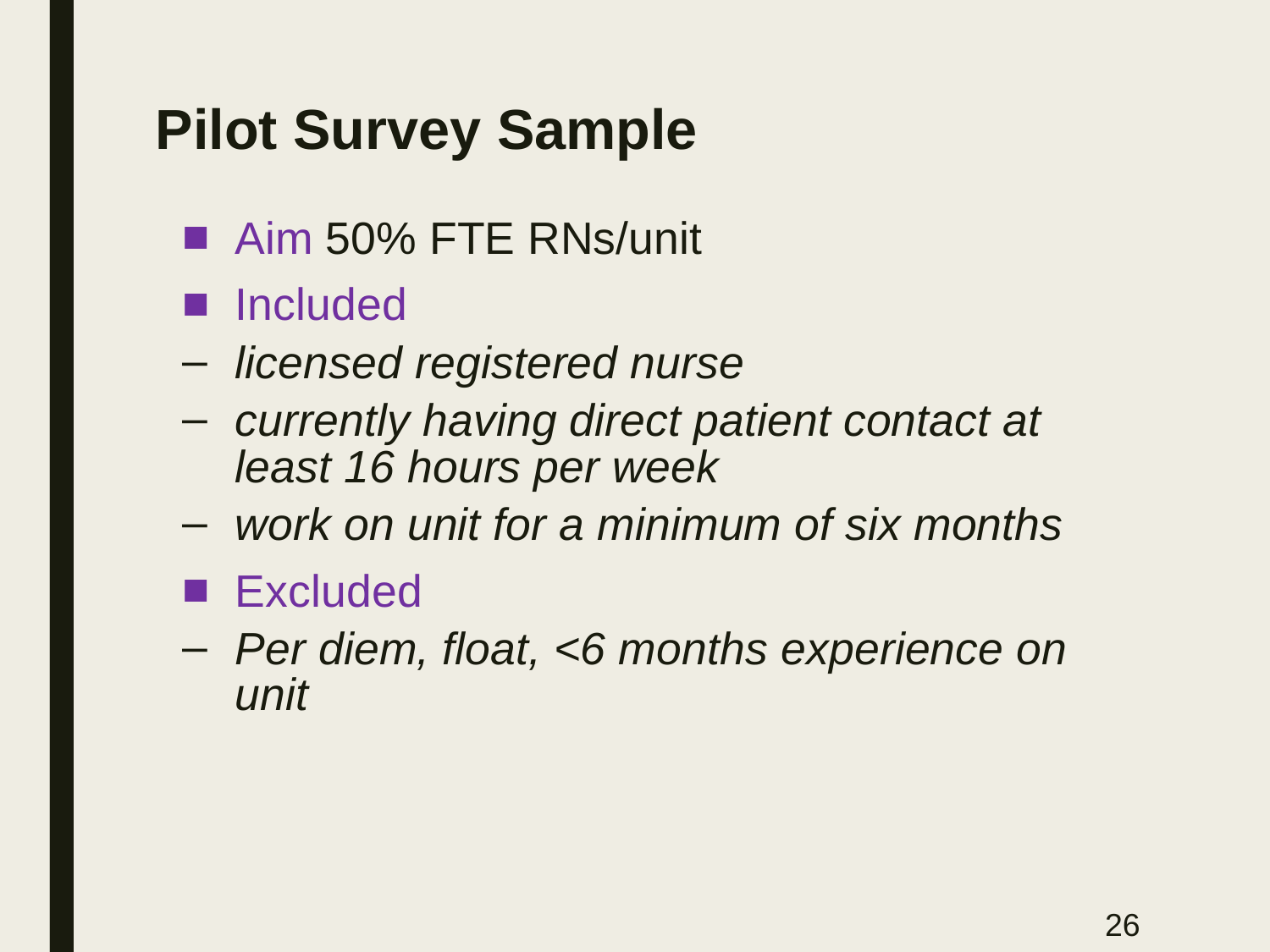

# Pilot Survey Sample
Aim 50% FTE RNs/unit
Included
licensed registered nurse
currently having direct patient contact at least 16 hours per week
work on unit for a minimum of six months
Excluded
Per diem, float, <6 months experience on unit

26